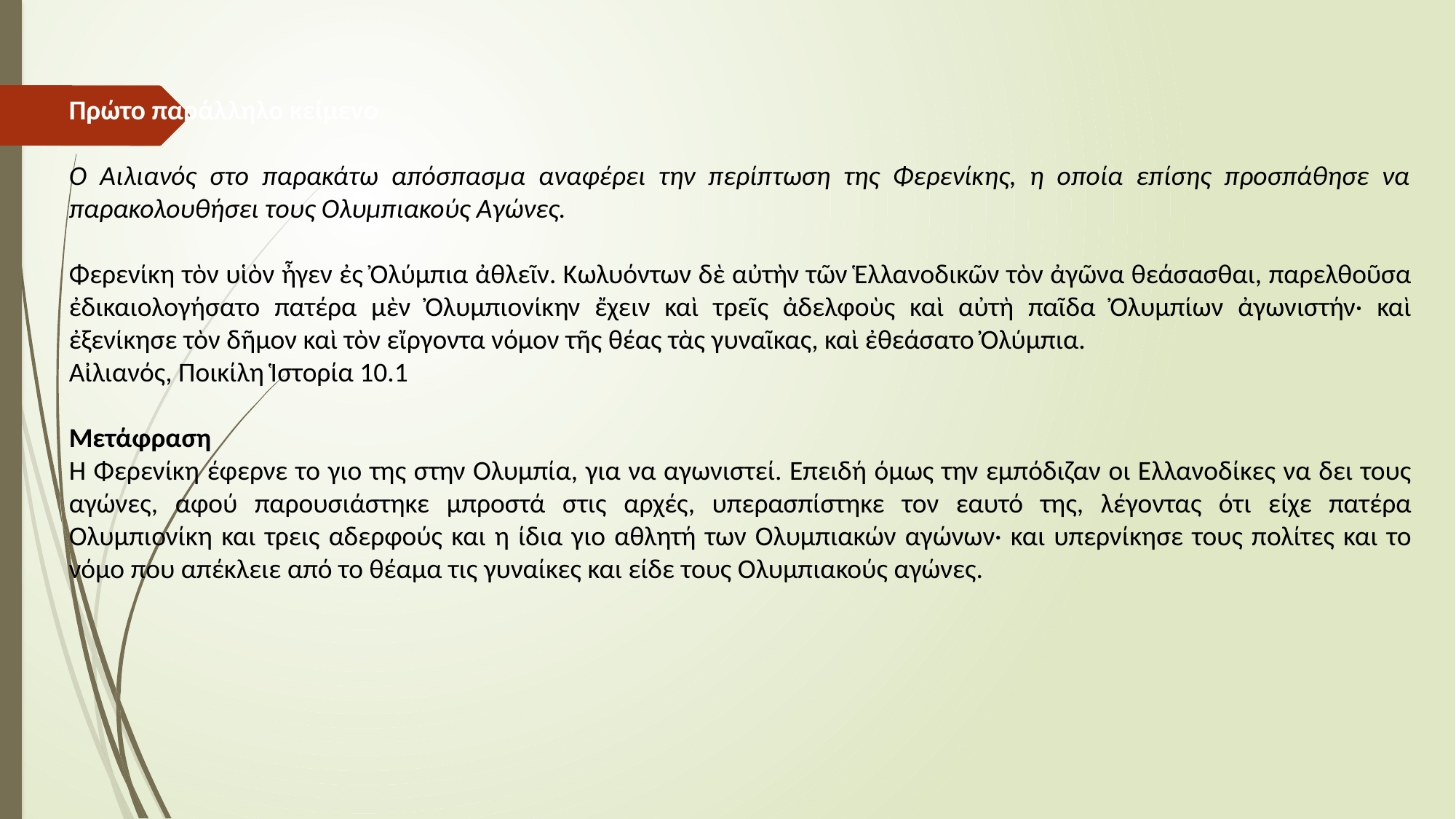

Πρώτο παράλληλο κείμενο

Ο Αιλιανός στο παρακάτω απόσπασμα αναφέρει την περίπτωση της Φερενίκης, η οποία επίσης προσπάθησε να παρακολουθήσει τους Ολυμπιακούς Αγώνες.

Φερενίκη τὸν υἱὸν ἦγεν ἐς Ὀλύμπια ἀθλεῖν. Κωλυόντων δὲ αὐτὴν τῶν Ἑλλανοδικῶν τὸν ἀγῶνα θεάσασθαι, παρελθοῦσα ἐδικαιολογήσατο πατέρα μὲν Ὀλυμπιονίκην ἔχειν καὶ τρεῖς ἀδελφοὺς καὶ αὐτὴ παῖδα Ὀλυμπίων ἀγωνιστήν· καὶ ἐξενίκησε τὸν δῆμον καὶ τὸν εἴργοντα νόμον τῆς θέας τὰς γυναῖκας, καὶ ἐθεάσατο Ὀλύμπια.
Αἰλιανός, Ποικίλη Ἱστορία 10.1

Μετάφραση
Η Φερενίκη έφερνε το γιο της στην Ολυμπία, για να αγωνιστεί. Επειδή όμως την εμπόδιζαν οι Ελλανοδίκες να δει τους αγώνες, αφού παρουσιάστηκε μπροστά στις αρχές, υπερασπίστηκε τον εαυτό της, λέγοντας ότι είχε πατέρα Ολυμπιονίκη και τρεις αδερφούς και η ίδια γιο αθλητή των Ολυμπιακών αγώνων· και υπερνίκησε τους πολίτες και το νόμο που απέκλειε από το θέαμα τις γυναίκες και είδε τους Ολυμπιακούς αγώνες.